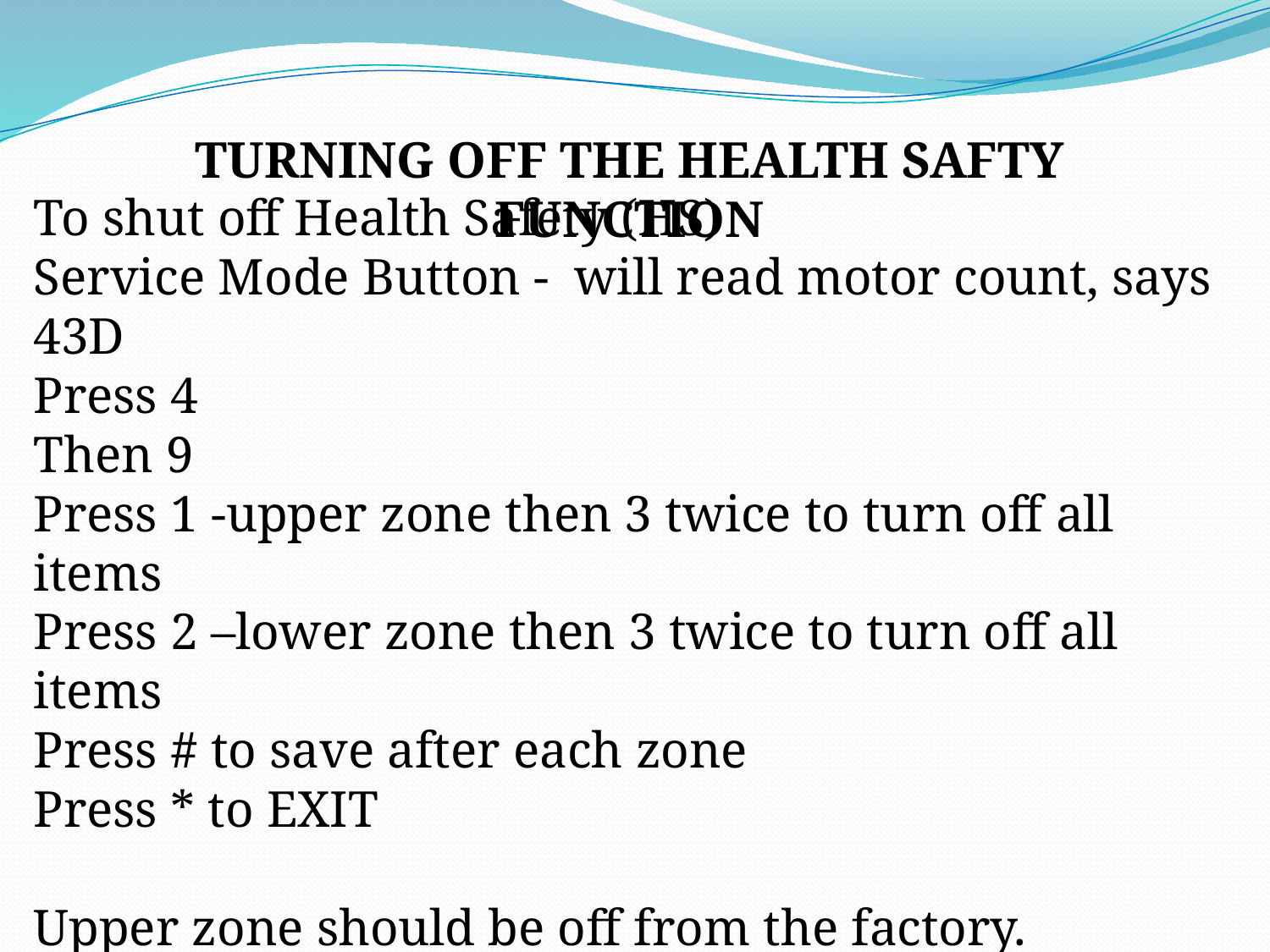

TURNING OFF THE HEALTH SAFTY FUNCTION

To shut off Health Safety (HS)
Service Mode Button -  will read motor count, says 43D
Press 4
Then 9
Press 1 -upper zone then 3 twice to turn off all items
Press 2 –lower zone then 3 twice to turn off all items
Press # to save after each zone
Press * to EXIT

Upper zone should be off from the factory.